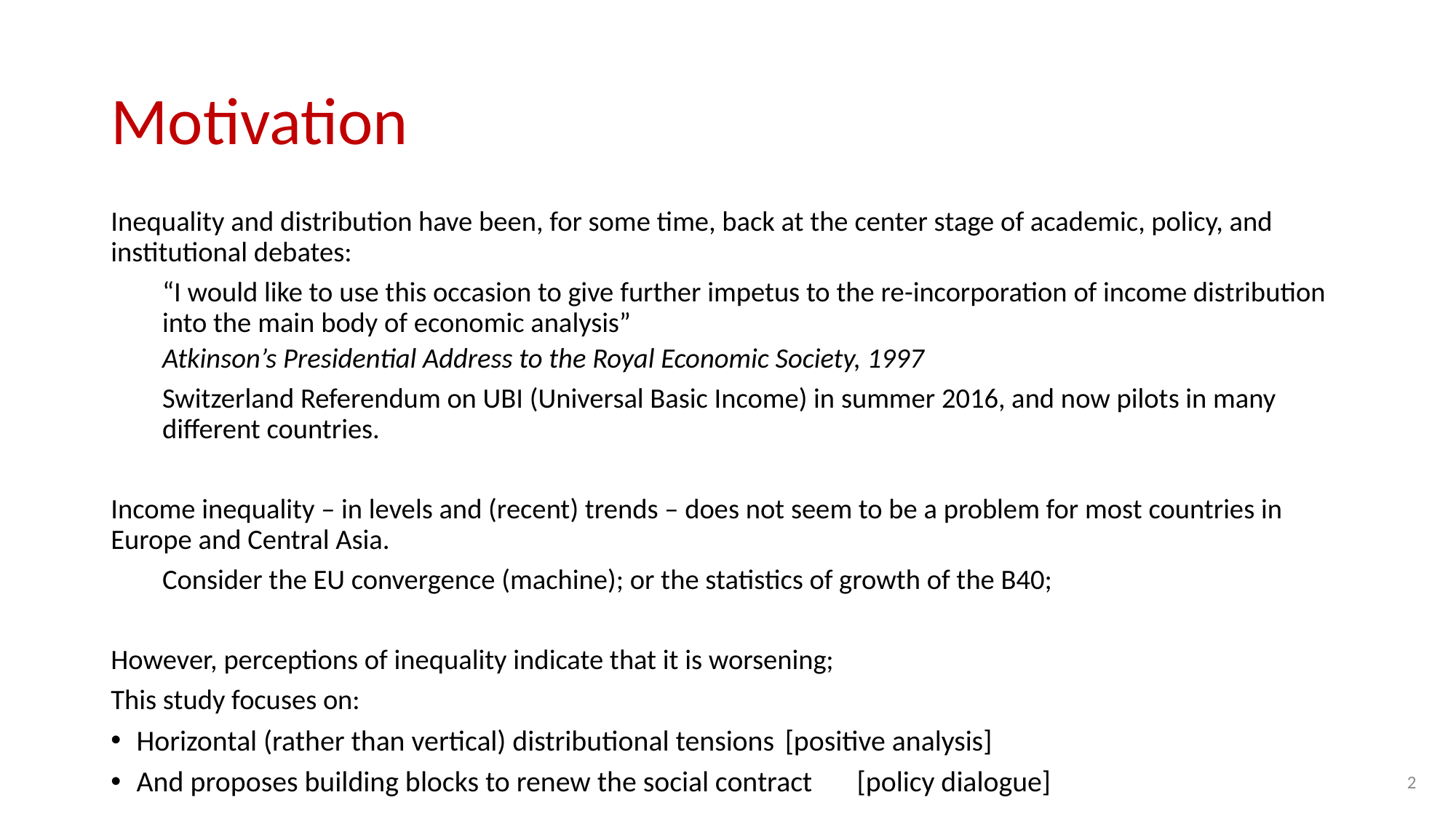

# Motivation
Inequality and distribution have been, for some time, back at the center stage of academic, policy, and institutional debates:
“I would like to use this occasion to give further impetus to the re-incorporation of income distribution into the main body of economic analysis”
Atkinson’s Presidential Address to the Royal Economic Society, 1997
Switzerland Referendum on UBI (Universal Basic Income) in summer 2016, and now pilots in many different countries.

Income inequality – in levels and (recent) trends – does not seem to be a problem for most countries in Europe and Central Asia.
Consider the EU convergence (machine); or the statistics of growth of the B40;

However, perceptions of inequality indicate that it is worsening;
This study focuses on:
Horizontal (rather than vertical) distributional tensions	[positive analysis]
And proposes building blocks to renew the social contract 	[policy dialogue]
2